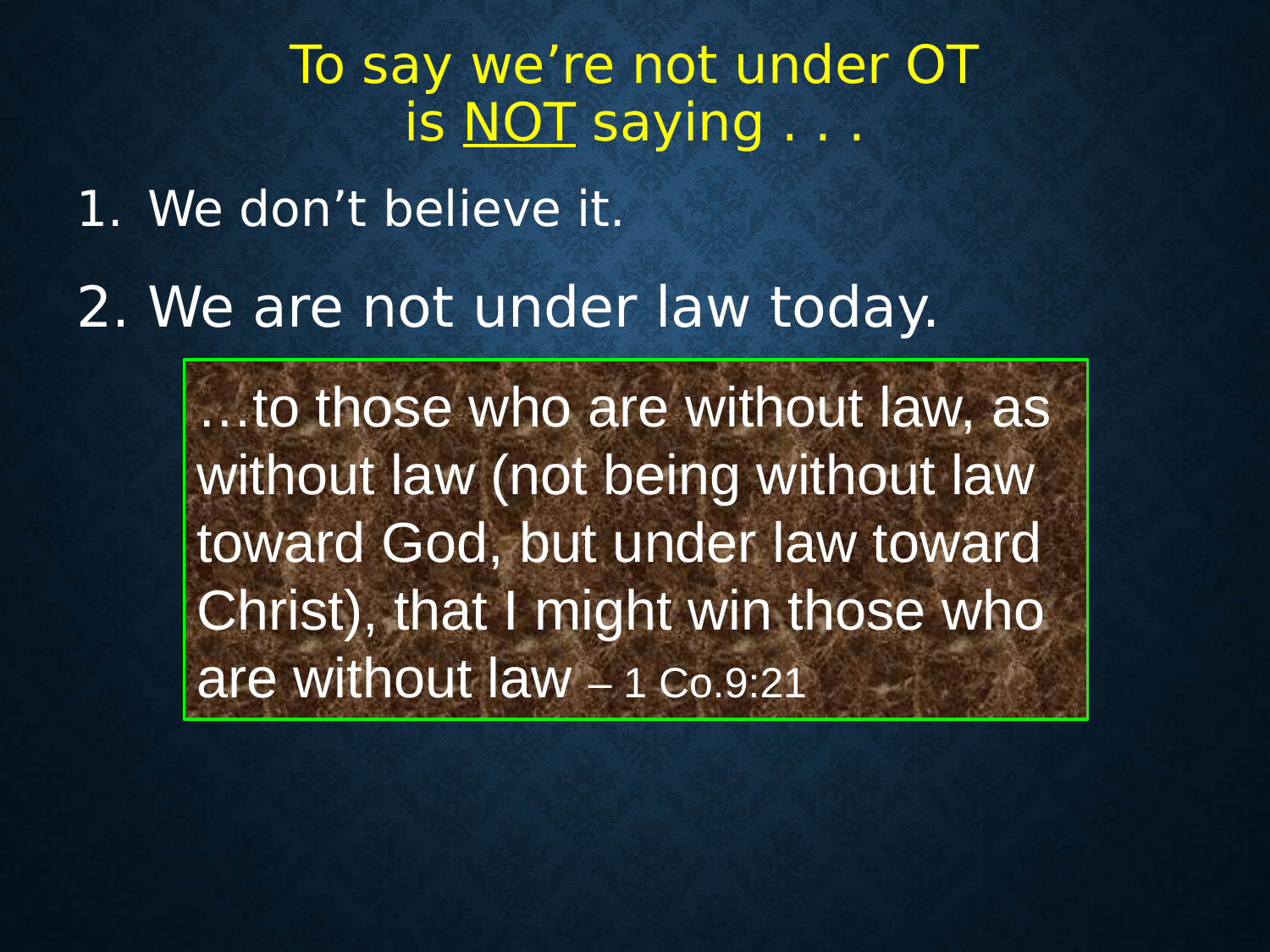

# To say we’re not under OT is NOT saying . . .
We don’t believe it.
We are not under law today.
…to those who are without law, as without law (not being without law toward God, but under law toward Christ), that I might win those who
are without law – 1 Co.9:21